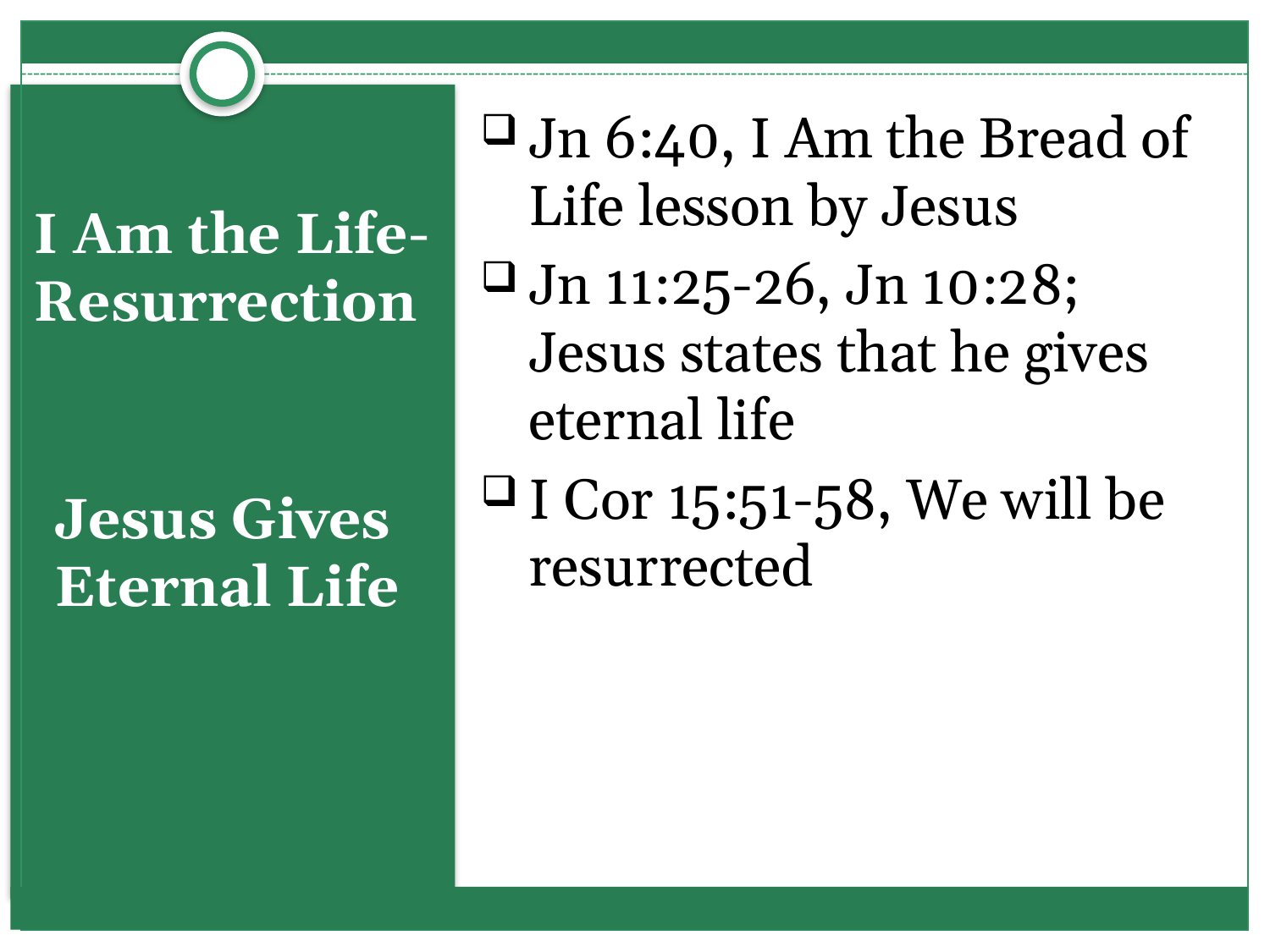

Jn 6:40, I Am the Bread of Life lesson by Jesus
Jn 11:25-26, Jn 10:28; Jesus states that he gives eternal life
I Cor 15:51-58, We will be resurrected
# I Am the Life- Resurrection
Jesus Gives Eternal Life